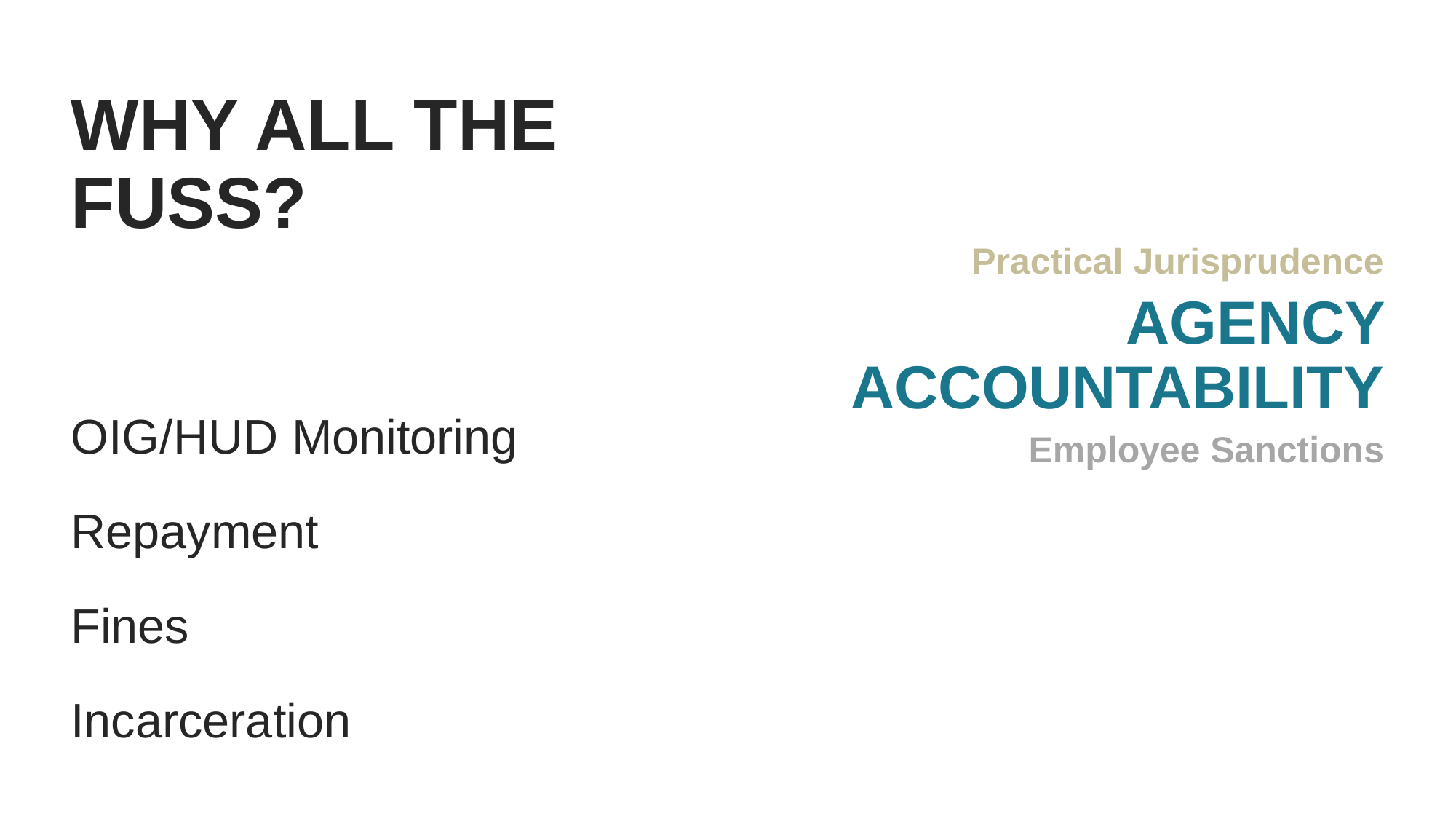

# WHY ALL THE FUSS?
Practical Jurisprudence
AGENCY ACCOUNTABILITY
Employee Sanctions
OIG/HUD Monitoring
Repayment
Fines
Incarceration